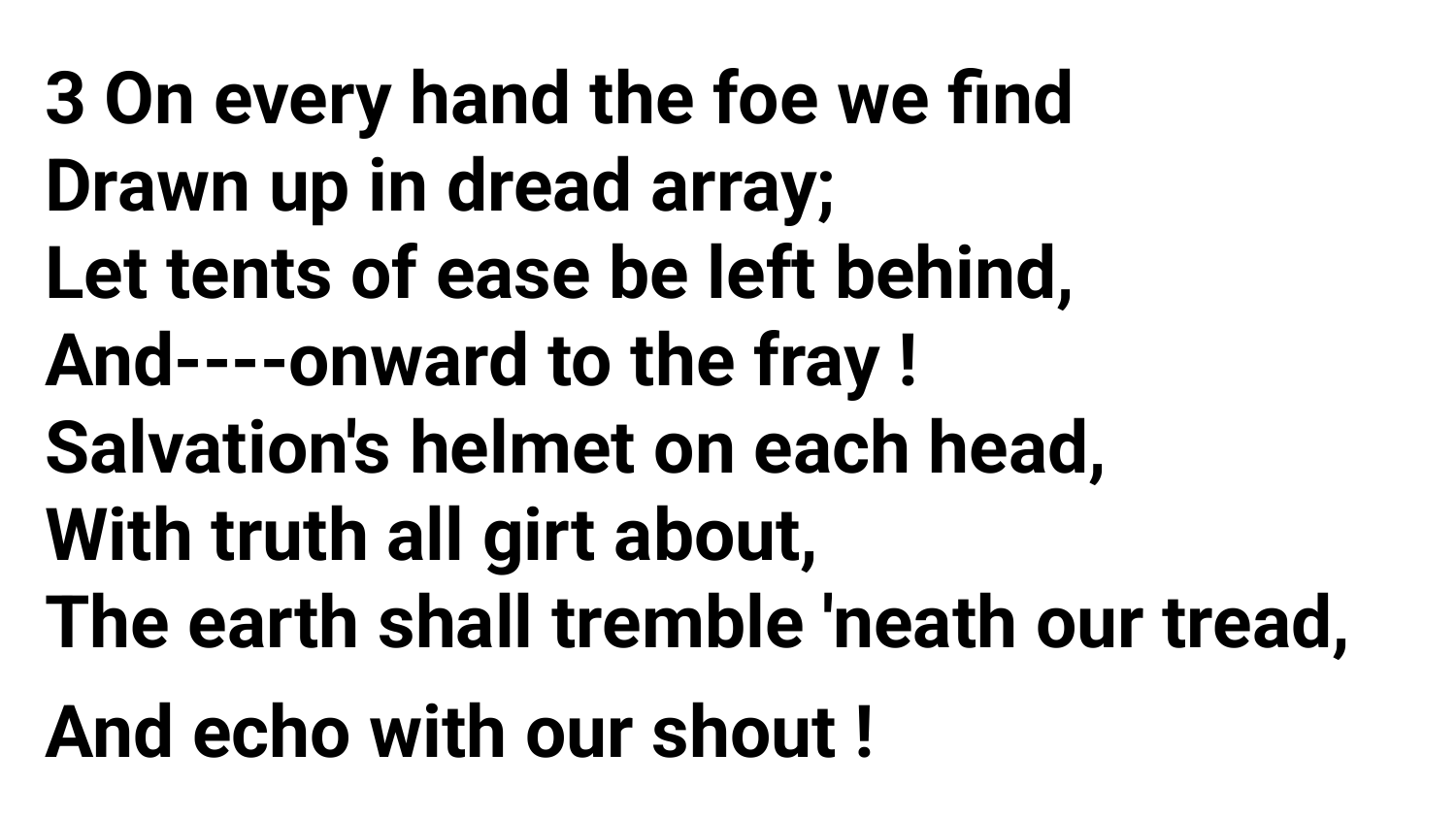

3 On every hand the foe we find
Drawn up in dread array;
Let tents of ease be left behind,
And----onward to the fray !
Salvation's helmet on each head,
With truth all girt about,
The earth shall tremble 'neath our tread,
And echo with our shout !